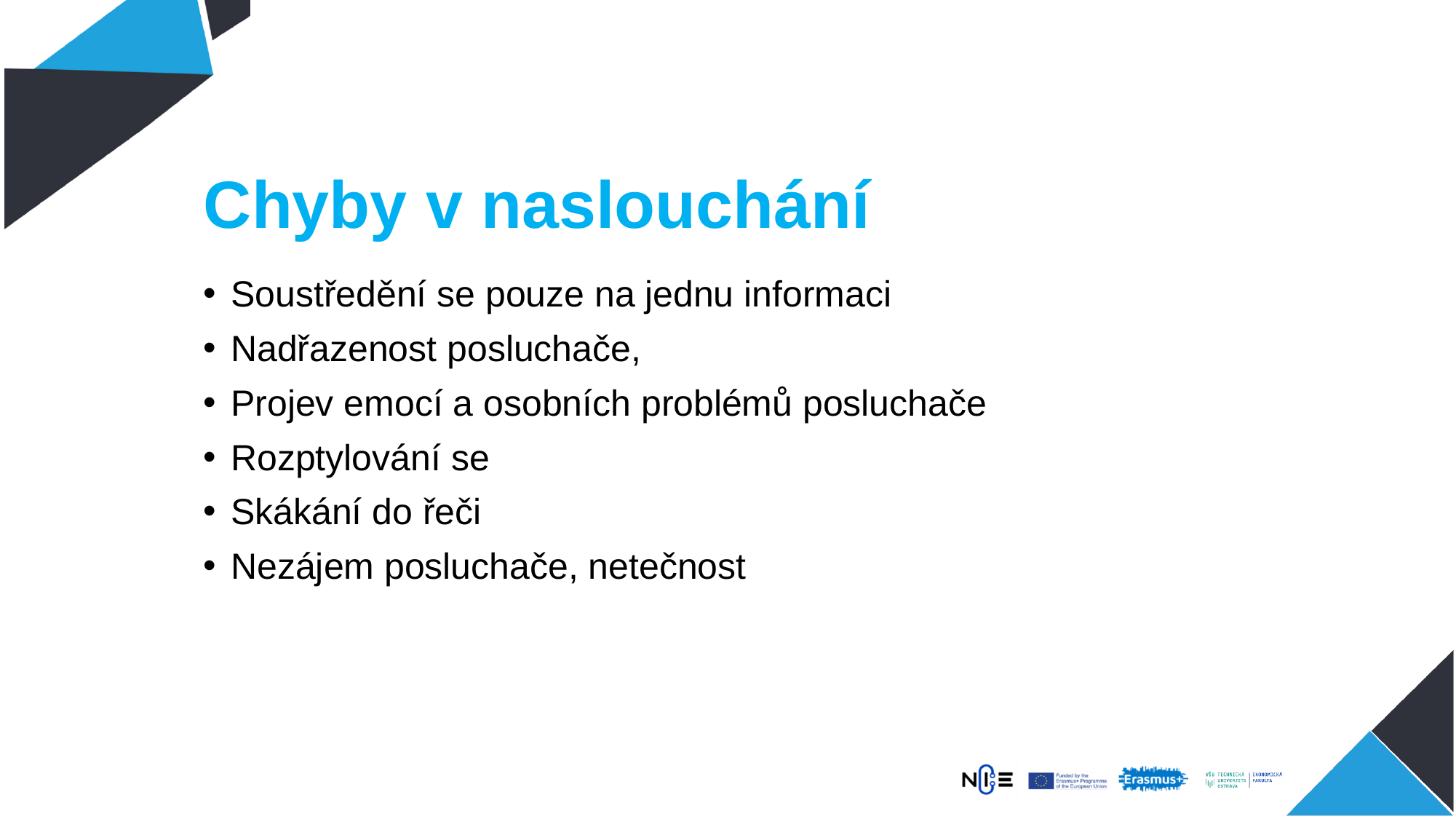

# Chyby v naslouchání
Soustředění se pouze na jednu informaci
Nadřazenost posluchače,
Projev emocí a osobních problémů posluchače
Rozptylování se
Skákání do řeči
Nezájem posluchače, netečnost